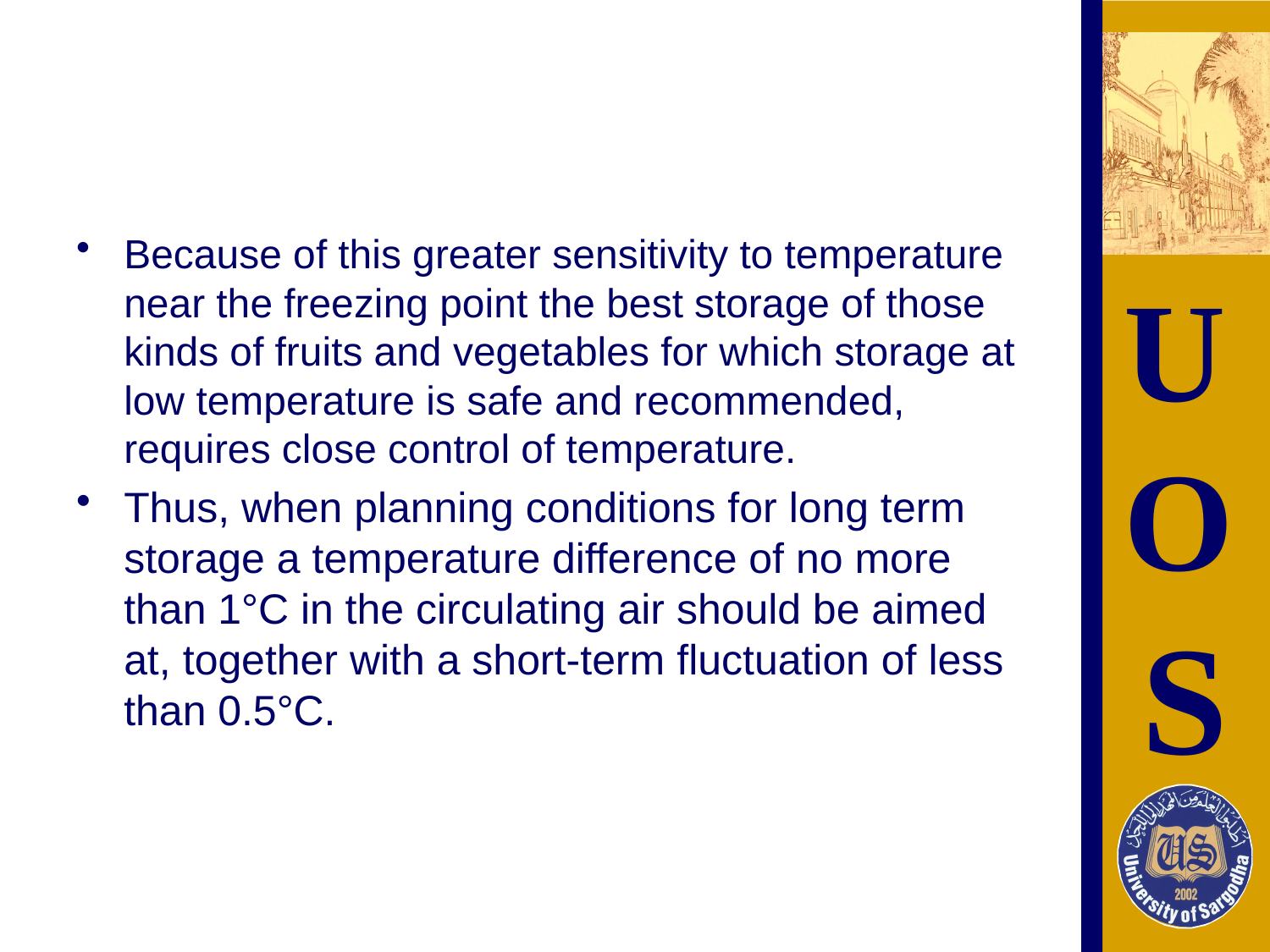

#
Because of this greater sensitivity to temperature near the freezing point the best storage of those kinds of fruits and vegetables for which storage at low temperature is safe and recommended, requires close control of temperature.
Thus, when planning conditions for long term storage a temperature difference of no more than 1°C in the circulating air should be aimed at, together with a short-term fluctuation of less than 0.5°C.